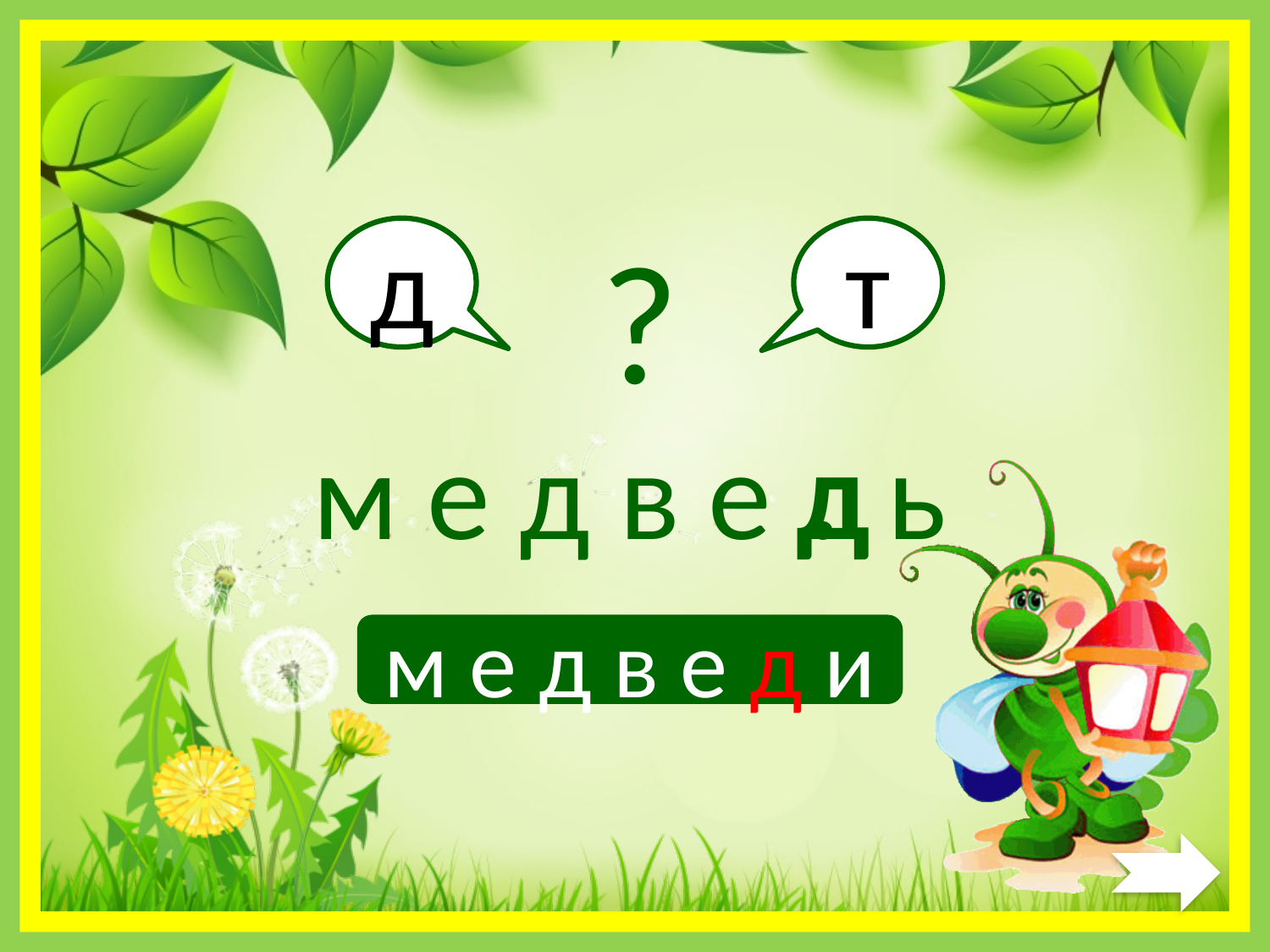

?
д
т
м е д в е    ь
д
.
м е д в е д и